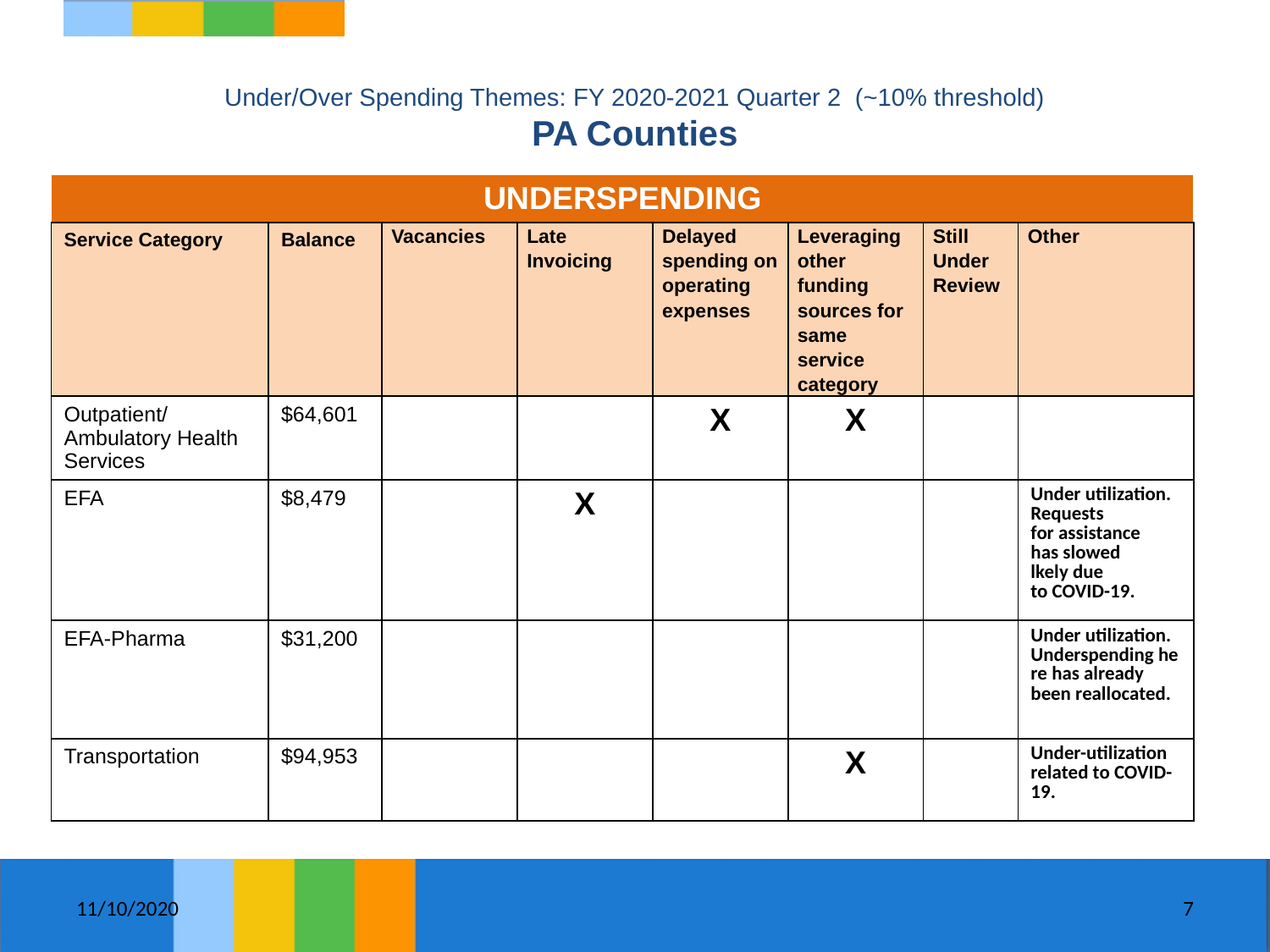

# Under/Over Spending Themes: FY 2020-2021 Quarter 2  (~10% threshold) PA Counties
| UNDERSPENDING |  |  |  |  |  |  |  |
| --- | --- | --- | --- | --- | --- | --- | --- |
| Service Category | Balance | Vacancies | Late Invoicing | Delayed spending on operating expenses | Leveraging other funding sources for same service category | Still Under Review | Other |
| Outpatient/ Ambulatory Health Services | $64,601 |  |  | X | X |  |  |
| EFA | $8,479 |  | X |  |  |  | Under utilization. Requests for assistance has slowed lkely due to COVID-19. |
| EFA-Pharma | $31,200 |  |  |  |  |  | Under utilization. Underspending here has already been reallocated. |
| Transportation | $94,953 |  |  |  | X |  | Under-utilization related to COVID-19. |
11/10/2020
7